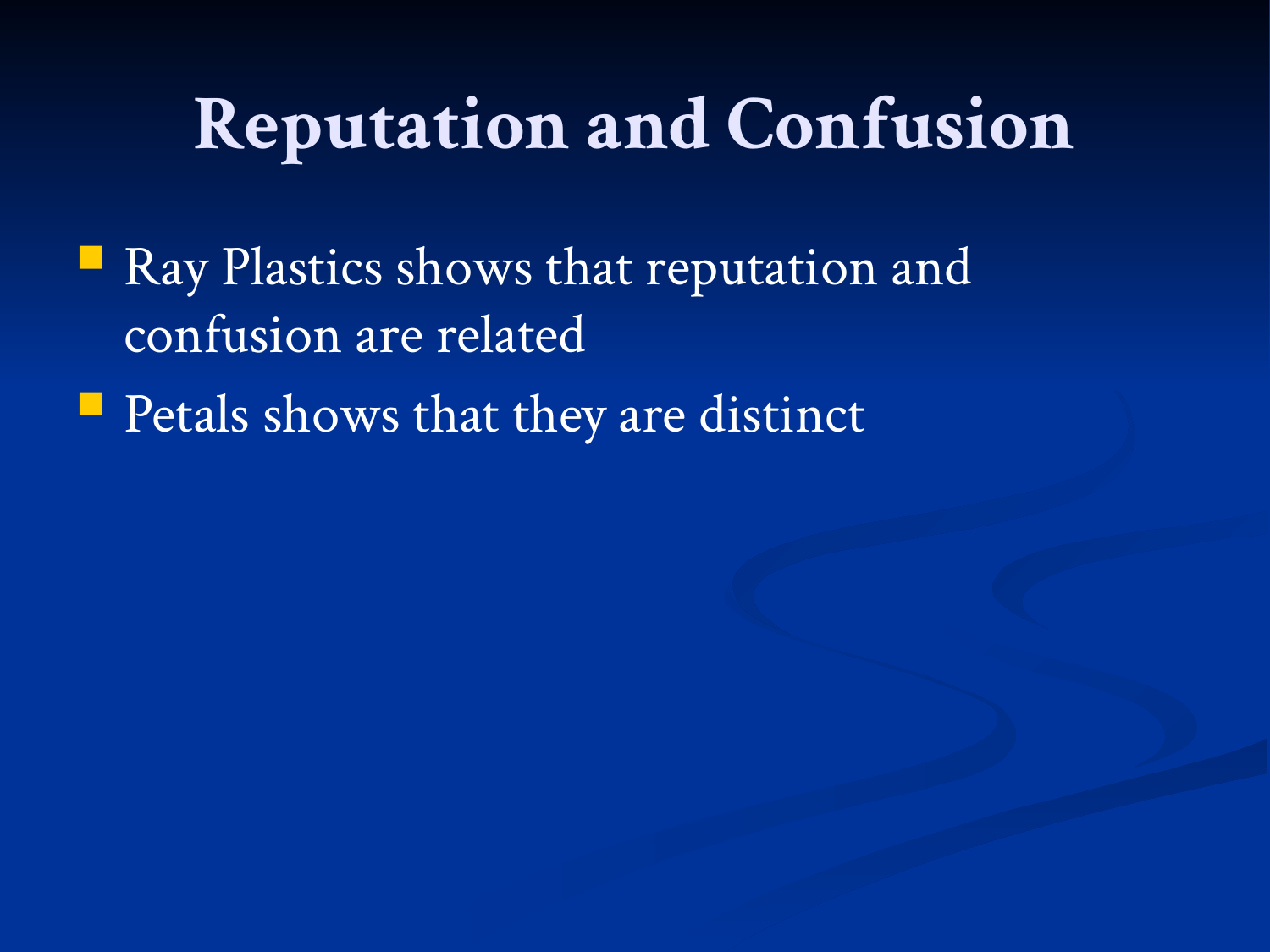

# Reputation and Confusion
Ray Plastics shows that reputation and confusion are related
Petals shows that they are distinct